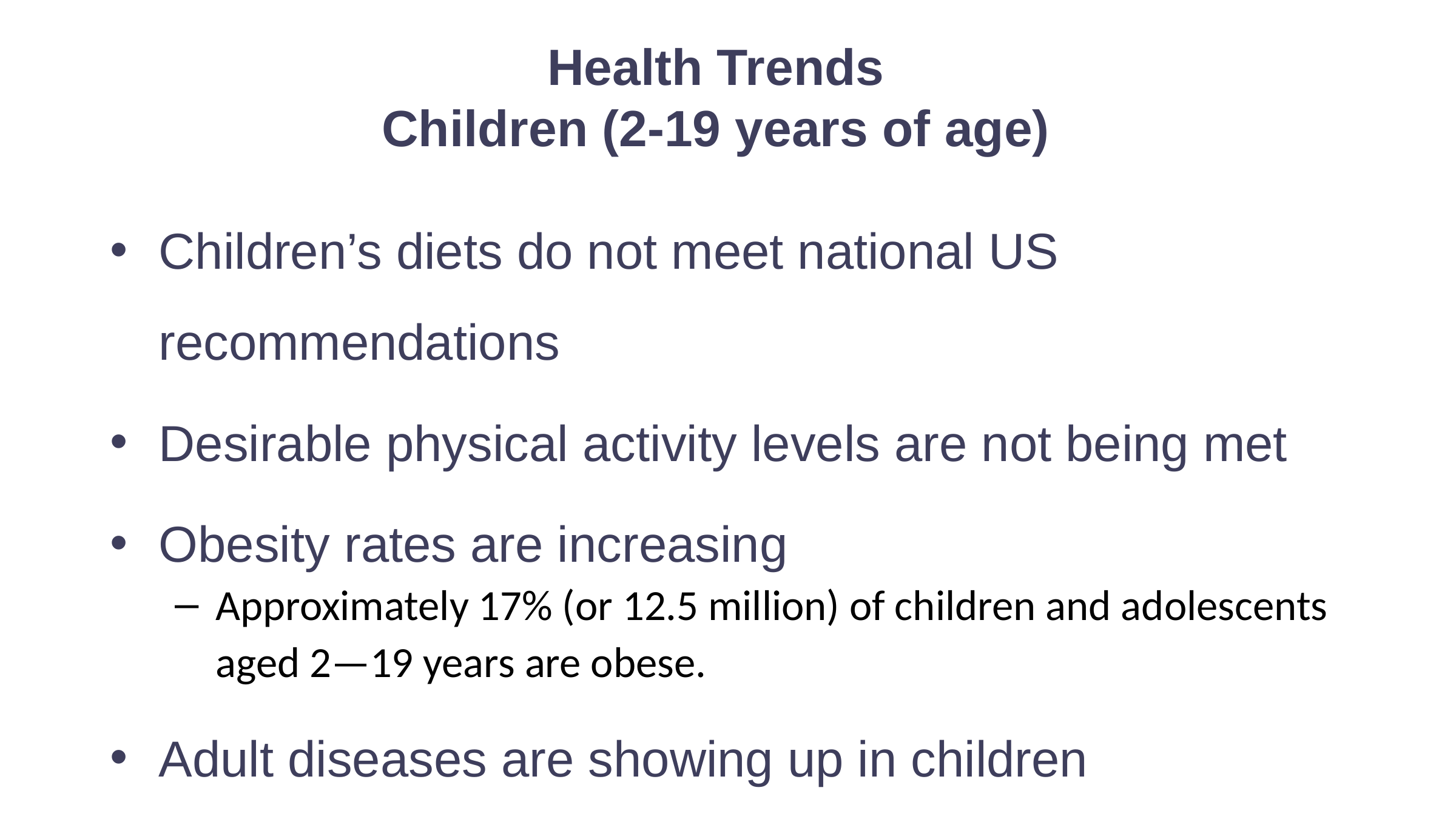

# Health Trends Children (2-19 years of age)
Children’s diets do not meet national US recommendations
Desirable physical activity levels are not being met
Obesity rates are increasing
Approximately 17% (or 12.5 million) of children and adolescents aged 2—19 years are obese.
Adult diseases are showing up in children